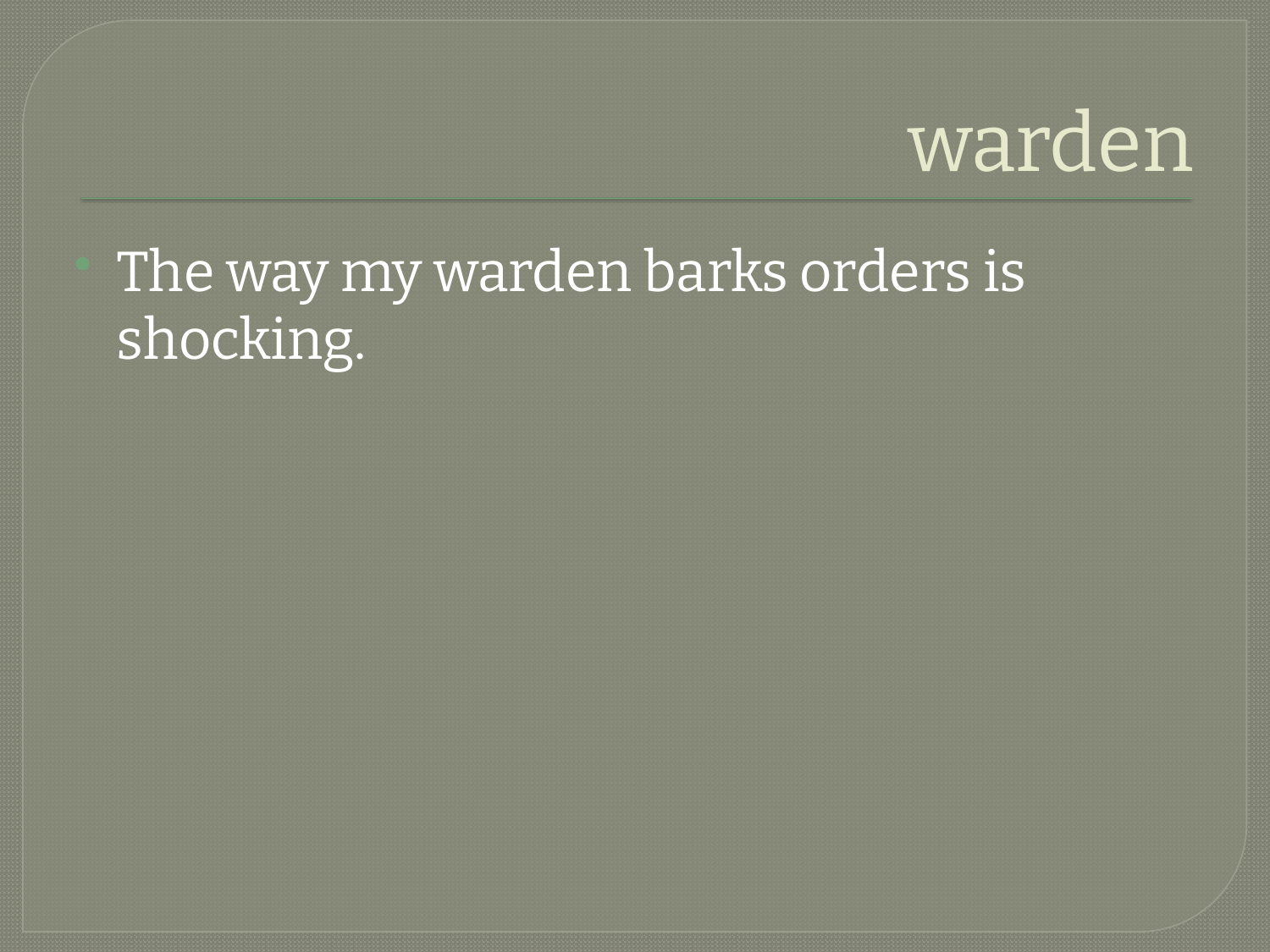

# warden
The way my warden barks orders is shocking.